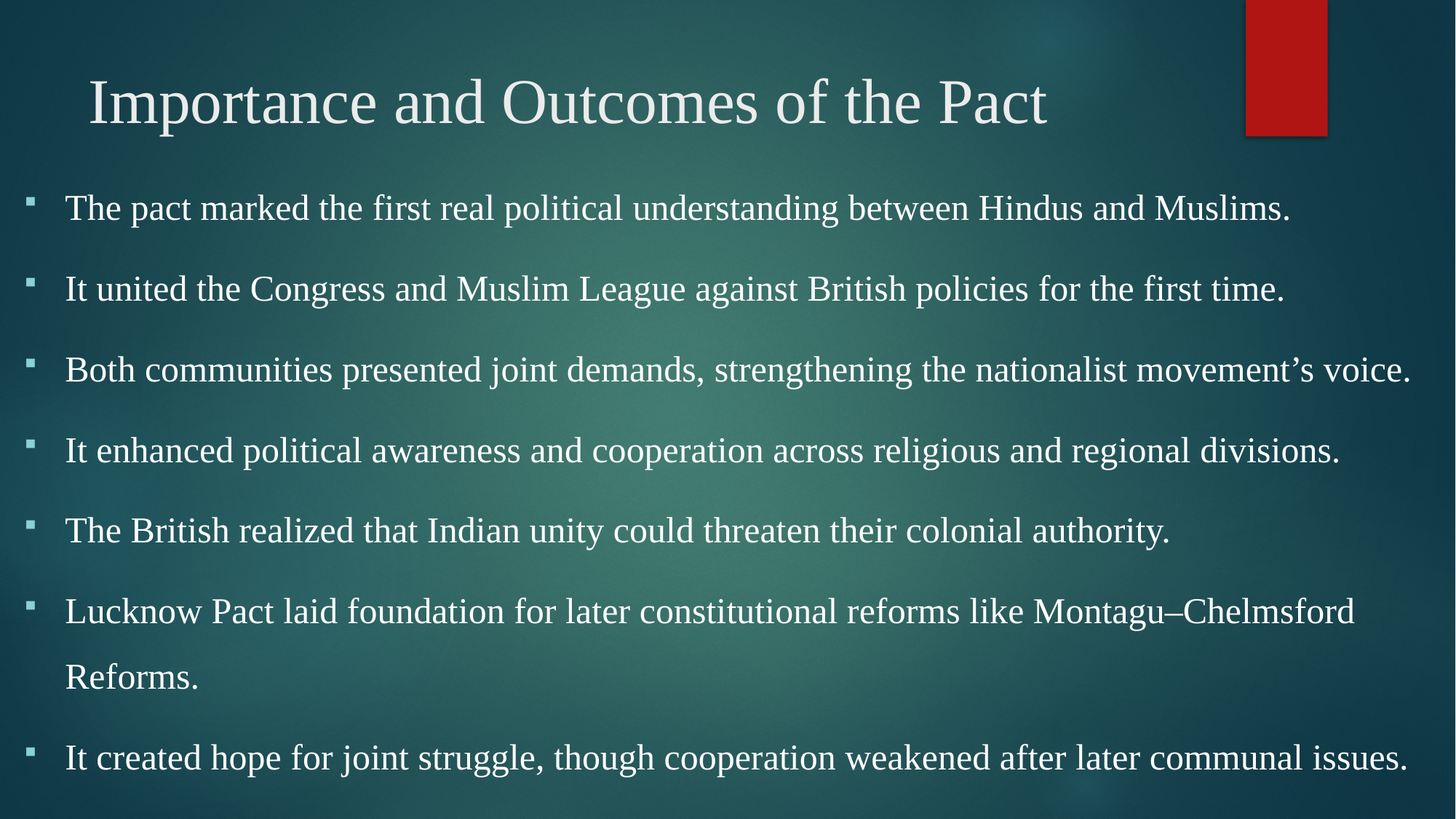

# Importance and Outcomes of the Pact
The pact marked the first real political understanding between Hindus and Muslims.
It united the Congress and Muslim League against British policies for the first time.
Both communities presented joint demands, strengthening the nationalist movement’s voice.
It enhanced political awareness and cooperation across religious and regional divisions.
The British realized that Indian unity could threaten their colonial authority.
Lucknow Pact laid foundation for later constitutional reforms like Montagu–Chelmsford Reforms.
It created hope for joint struggle, though cooperation weakened after later communal issues.